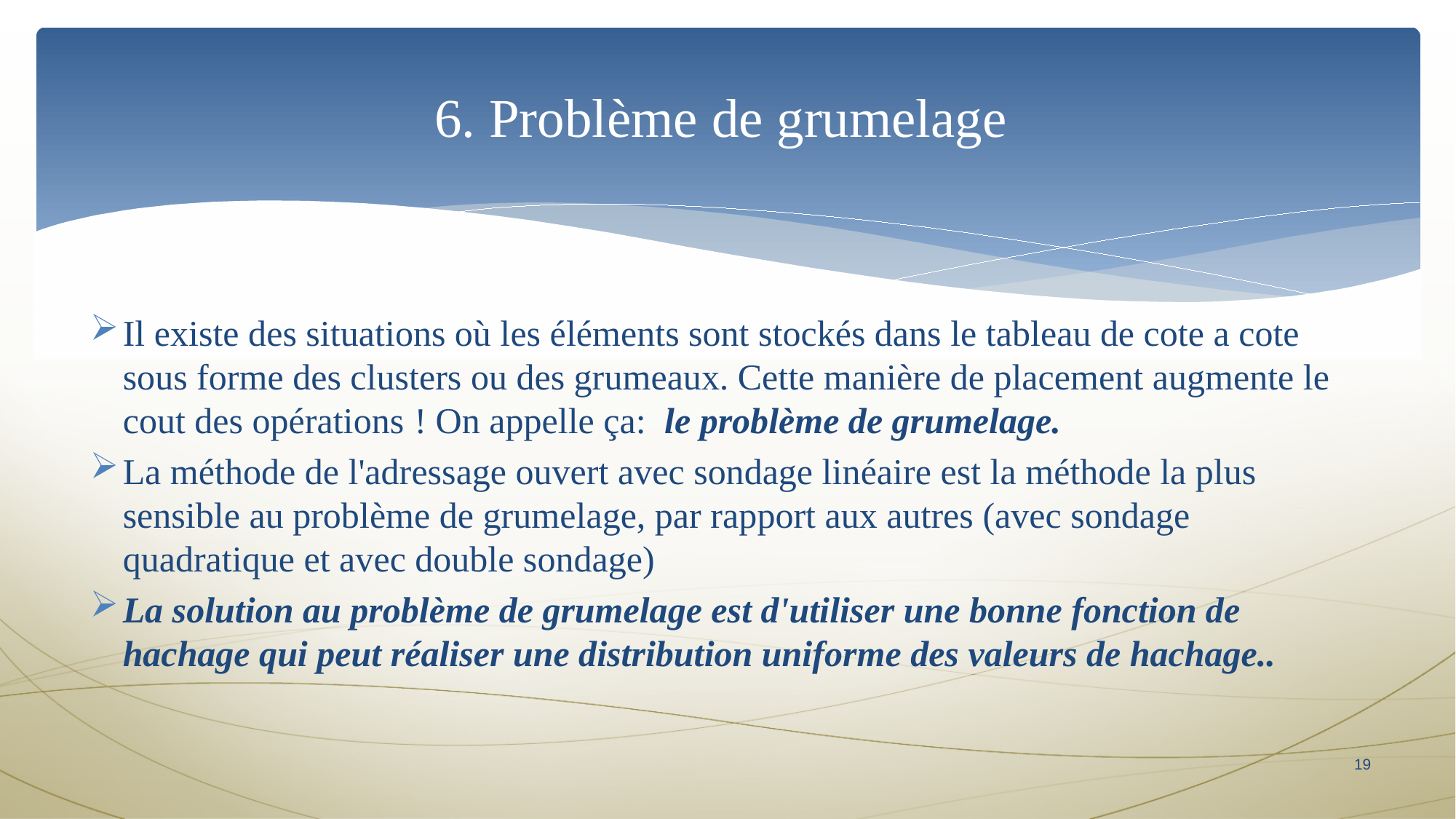

6. Problème de grumelage
Il existe des situations où les éléments sont stockés dans le tableau de cote a cote sous forme des clusters ou des grumeaux. Cette manière de placement augmente le cout des opérations ! On appelle ça:  le problème de grumelage.
La méthode de l'adressage ouvert avec sondage linéaire est la méthode la plus  sensible au problème de grumelage, par rapport aux autres (avec sondage quadratique et avec double sondage)
La solution au problème de grumelage est d'utiliser une bonne fonction de hachage qui peut réaliser une distribution uniforme des valeurs de hachage..

19